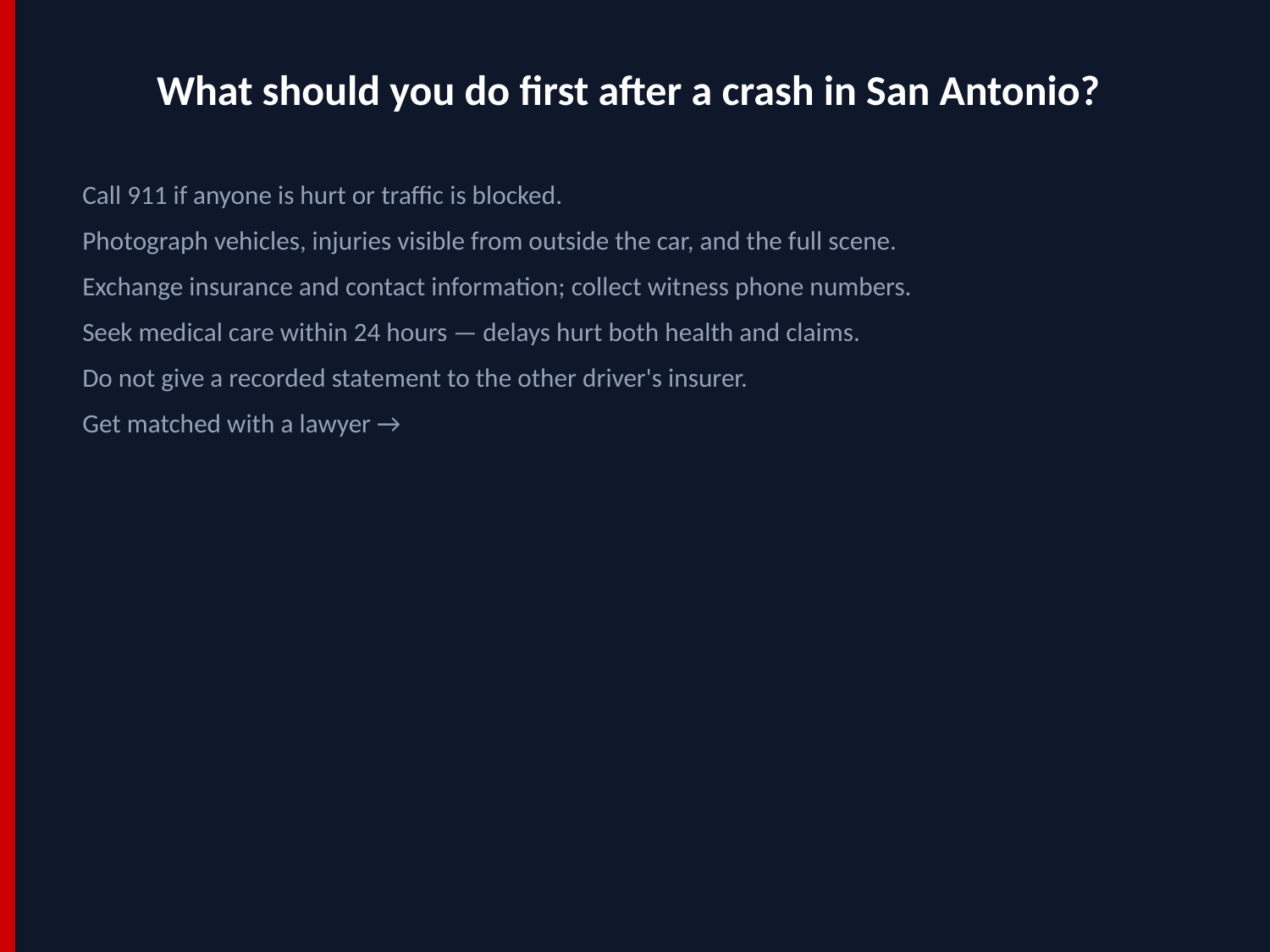

What should you do first after a crash in San Antonio?
Call 911 if anyone is hurt or traffic is blocked.
Photograph vehicles, injuries visible from outside the car, and the full scene.
Exchange insurance and contact information; collect witness phone numbers.
Seek medical care within 24 hours — delays hurt both health and claims.
Do not give a recorded statement to the other driver's insurer.
Get matched with a lawyer →